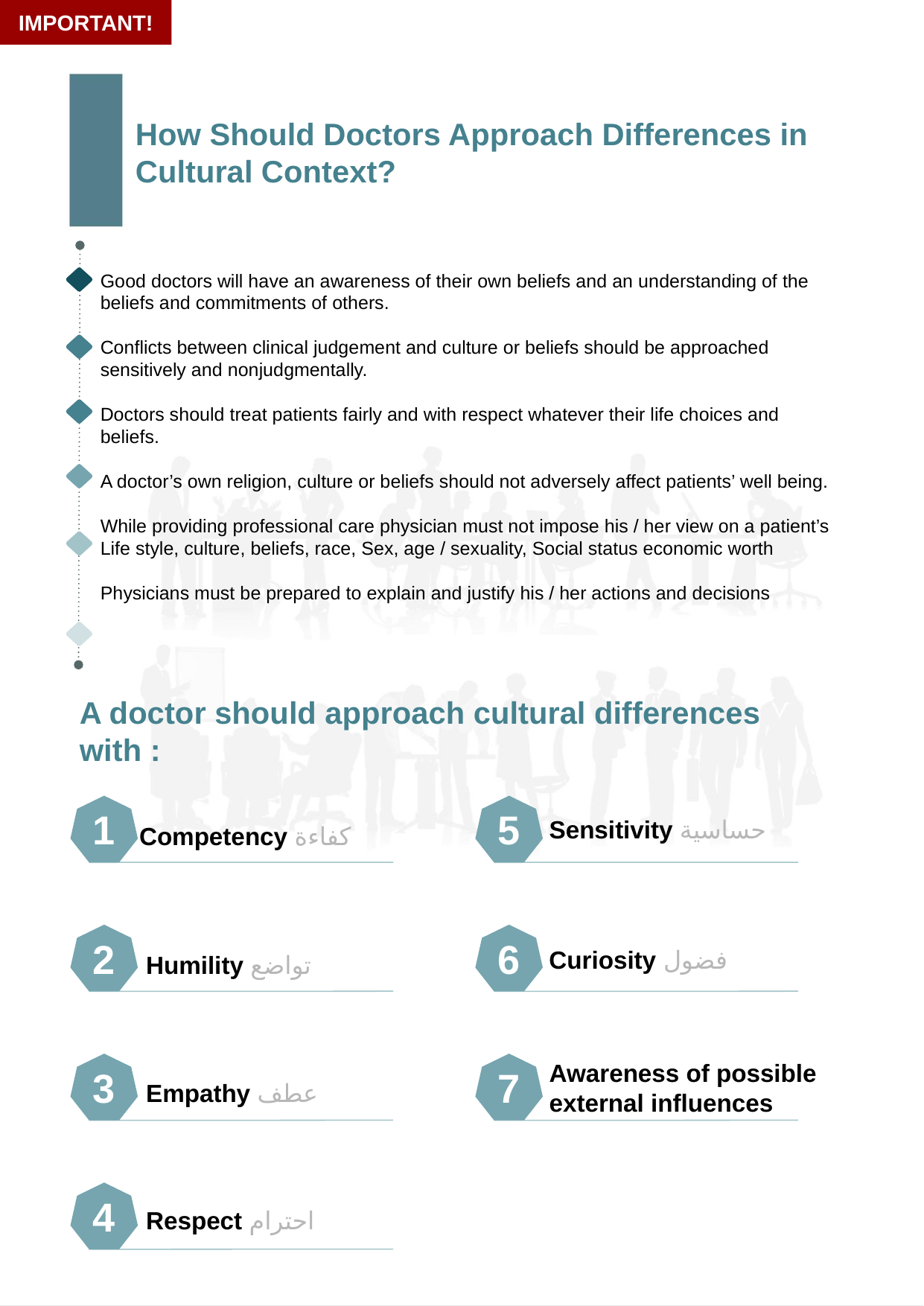

IMPORTANT!
How Should Doctors Approach Differences in Cultural Context?
Good doctors will have an awareness of their own beliefs and an understanding of the beliefs and commitments of others.

Conflicts between clinical judgement and culture or beliefs should be approached sensitively and nonjudgmentally.

Doctors should treat patients fairly and with respect whatever their life choices and beliefs.

A doctor’s own religion, culture or beliefs should not adversely affect patients’ well being.

While providing professional care physician must not impose his / her view on a patient’s Life style, culture, beliefs, race, Sex, age / sexuality, Social status economic worth

Physicians must be prepared to explain and justify his / her actions and decisions

A doctor should approach cultural differences with :
1
5
Sensitivity حساسية
Competency كفاءة
2
6
Curiosity فضول
Humility تواضع
Awareness of possible external influences
3
7
Empathy عطف
4
Respect احترام